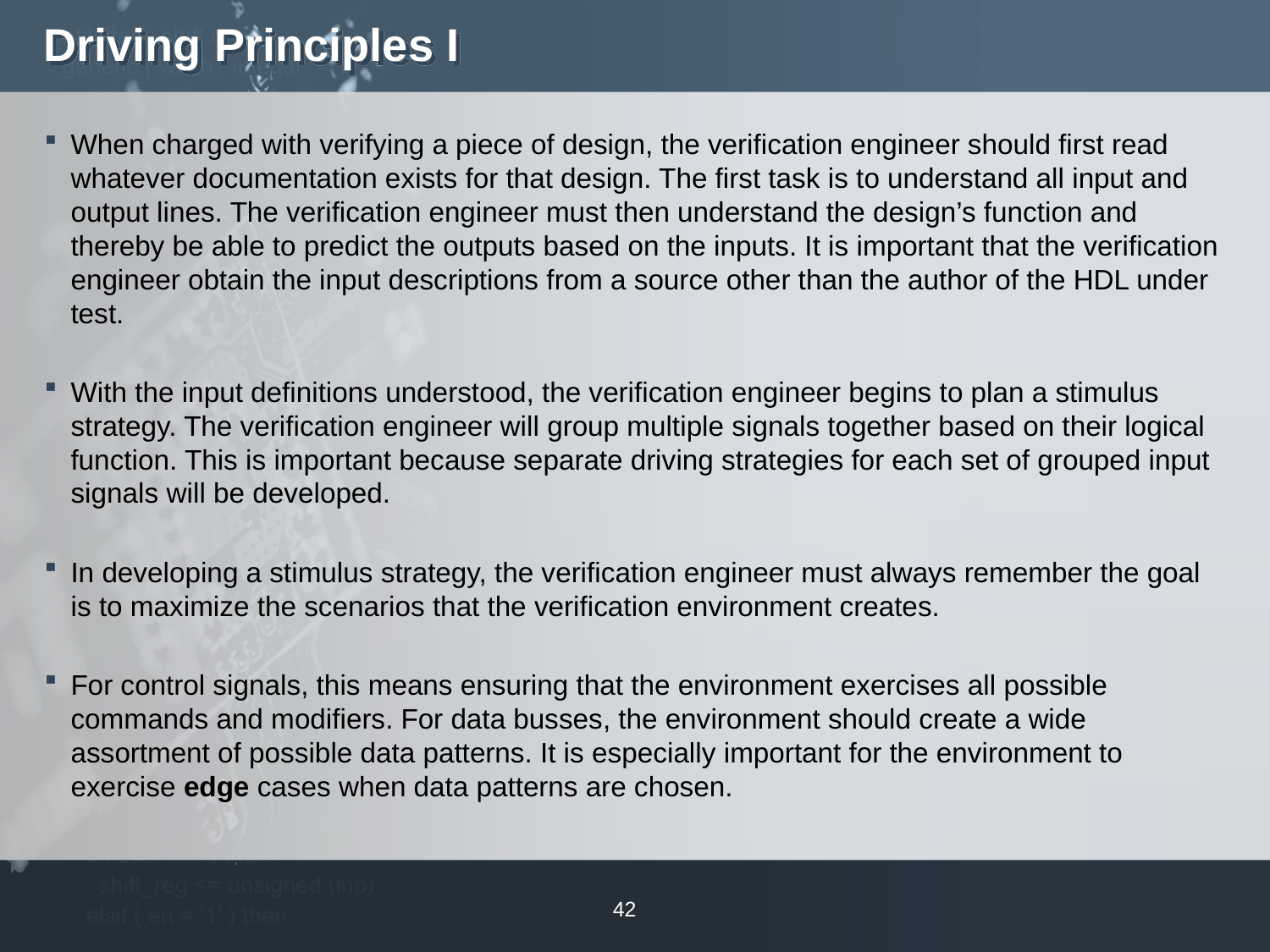

# Driving Principles I
When charged with verifying a piece of design, the verification engineer should first read whatever documentation exists for that design. The first task is to understand all input and output lines. The verification engineer must then understand the design’s function and thereby be able to predict the outputs based on the inputs. It is important that the verification engineer obtain the input descriptions from a source other than the author of the HDL under test.

With the input definitions understood, the verification engineer begins to plan a stimulus strategy. The verification engineer will group multiple signals together based on their logical function. This is important because separate driving strategies for each set of grouped input signals will be developed.

In developing a stimulus strategy, the verification engineer must always remember the goal is to maximize the scenarios that the verification environment creates.

For control signals, this means ensuring that the environment exercises all possible commands and modifiers. For data busses, the environment should create a wide assortment of possible data patterns. It is especially important for the environment to exercise edge cases when data patterns are chosen.
42